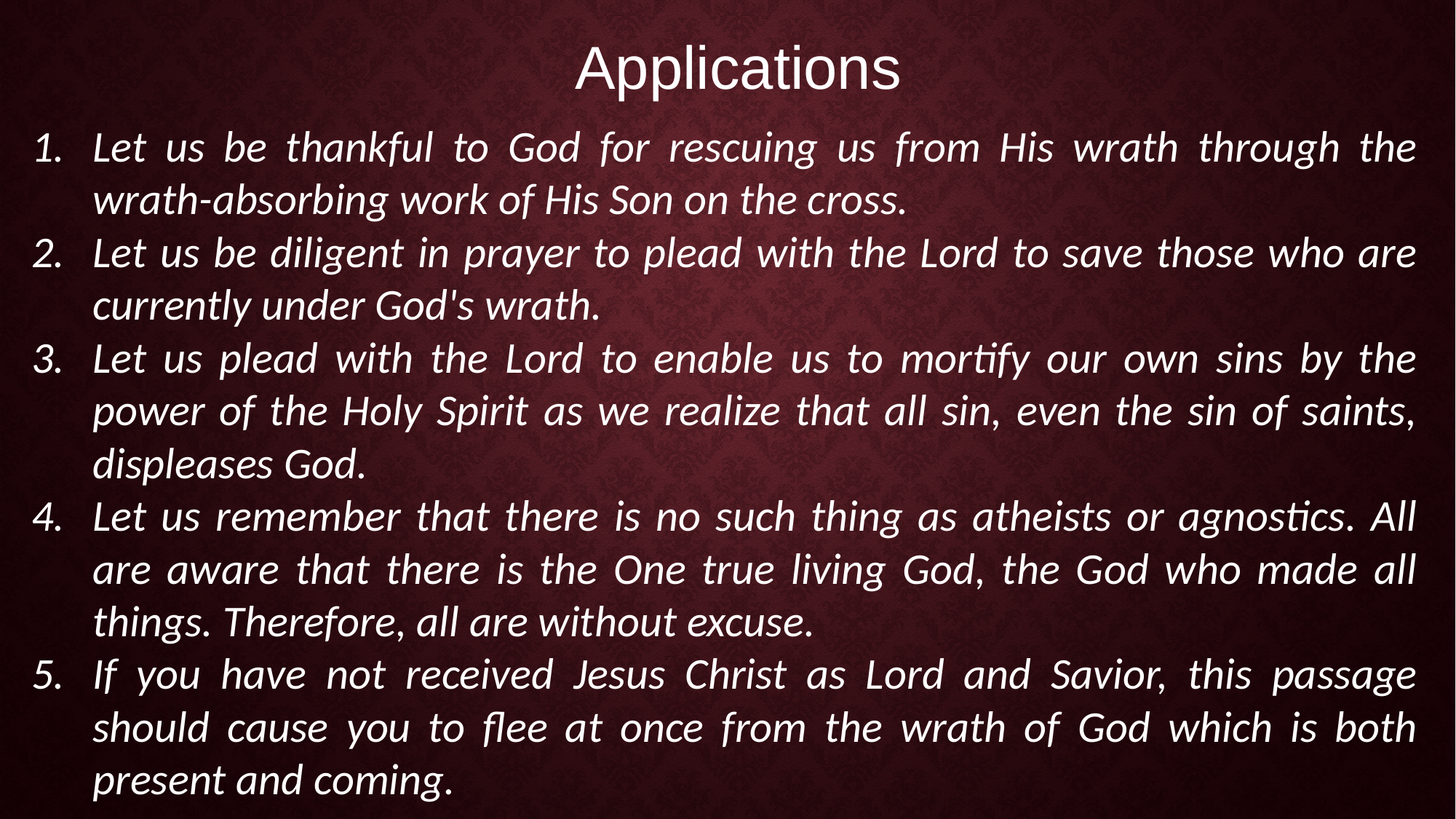

Applications
Let us be thankful to God for rescuing us from His wrath through the wrath-absorbing work of His Son on the cross.
Let us be diligent in prayer to plead with the Lord to save those who are currently under God's wrath.
Let us plead with the Lord to enable us to mortify our own sins by the power of the Holy Spirit as we realize that all sin, even the sin of saints, displeases God.
Let us remember that there is no such thing as atheists or agnostics. All are aware that there is the One true living God, the God who made all things. Therefore, all are without excuse.
If you have not received Jesus Christ as Lord and Savior, this passage should cause you to flee at once from the wrath of God which is both present and coming.